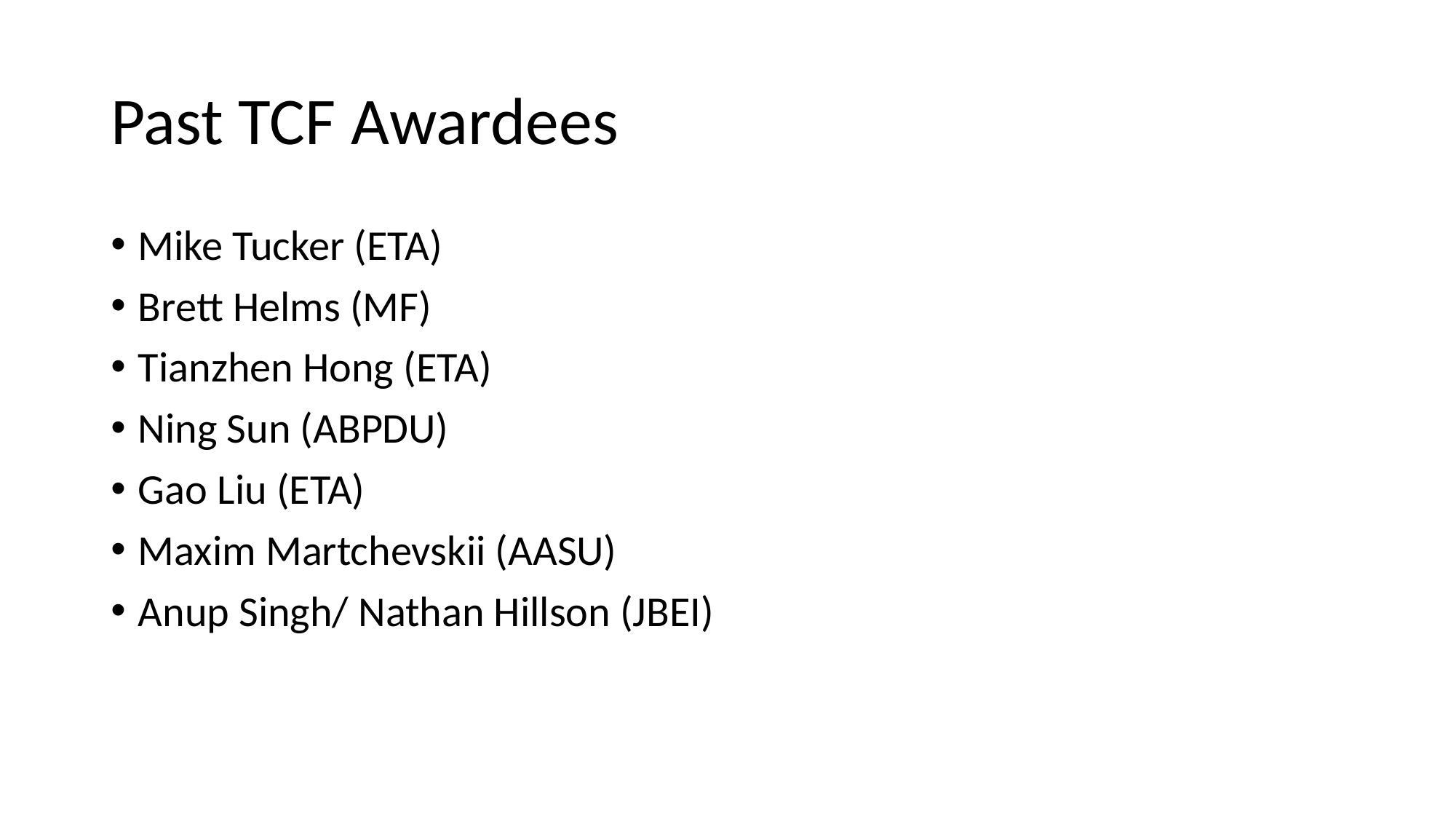

# Past TCF Awardees
Mike Tucker (ETA)
Brett Helms (MF)
Tianzhen Hong (ETA)
Ning Sun (ABPDU)
Gao Liu (ETA)
Maxim Martchevskii (AASU)
Anup Singh/ Nathan Hillson (JBEI)